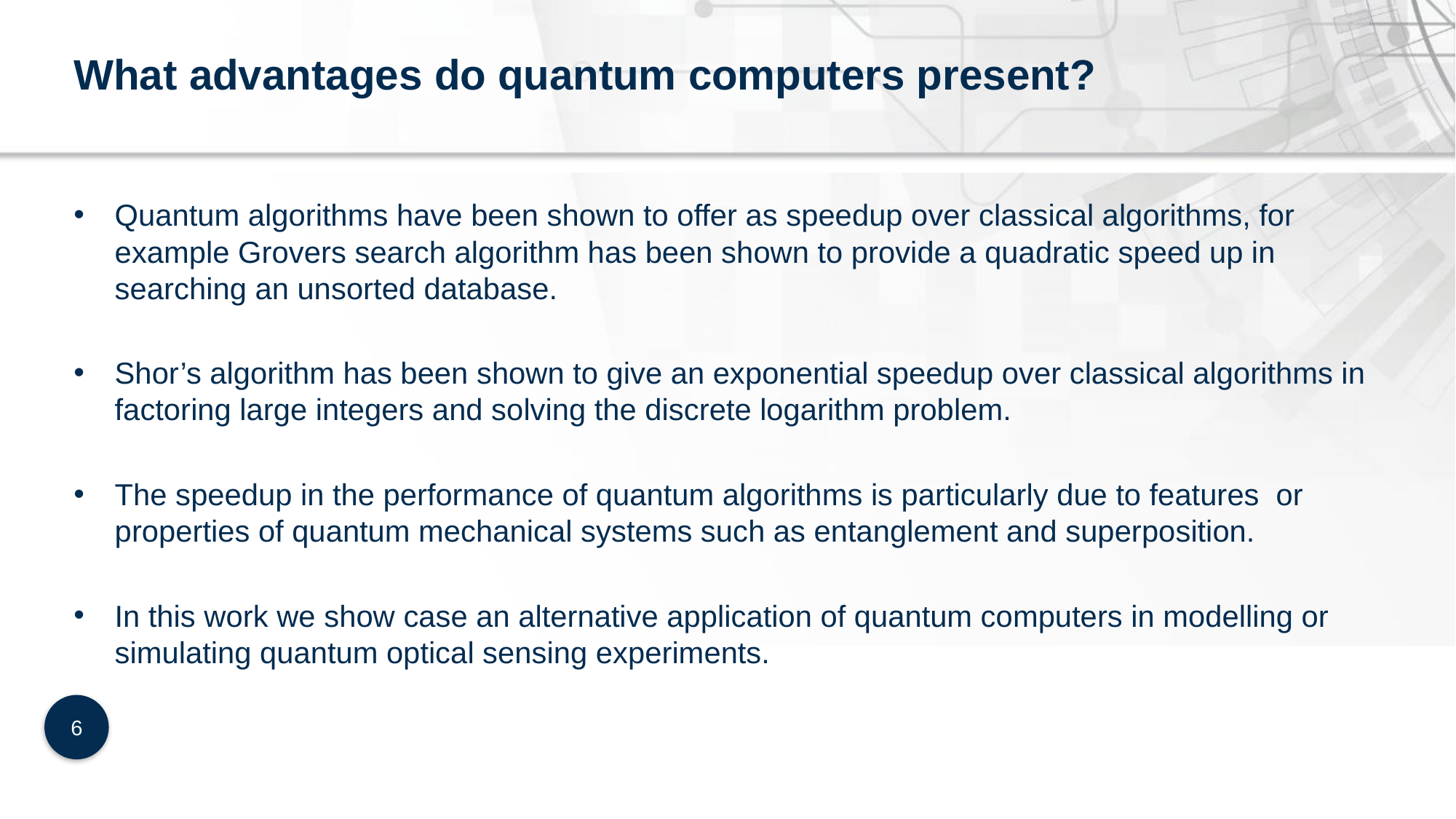

# What advantages do quantum computers present?
Quantum algorithms have been shown to offer as speedup over classical algorithms, for example Grovers search algorithm has been shown to provide a quadratic speed up in searching an unsorted database.

Shor’s algorithm has been shown to give an exponential speedup over classical algorithms in factoring large integers and solving the discrete logarithm problem.

The speedup in the performance of quantum algorithms is particularly due to features  or properties of quantum mechanical systems such as entanglement and superposition.

In this work we show case an alternative application of quantum computers in modelling or simulating quantum optical sensing experiments.